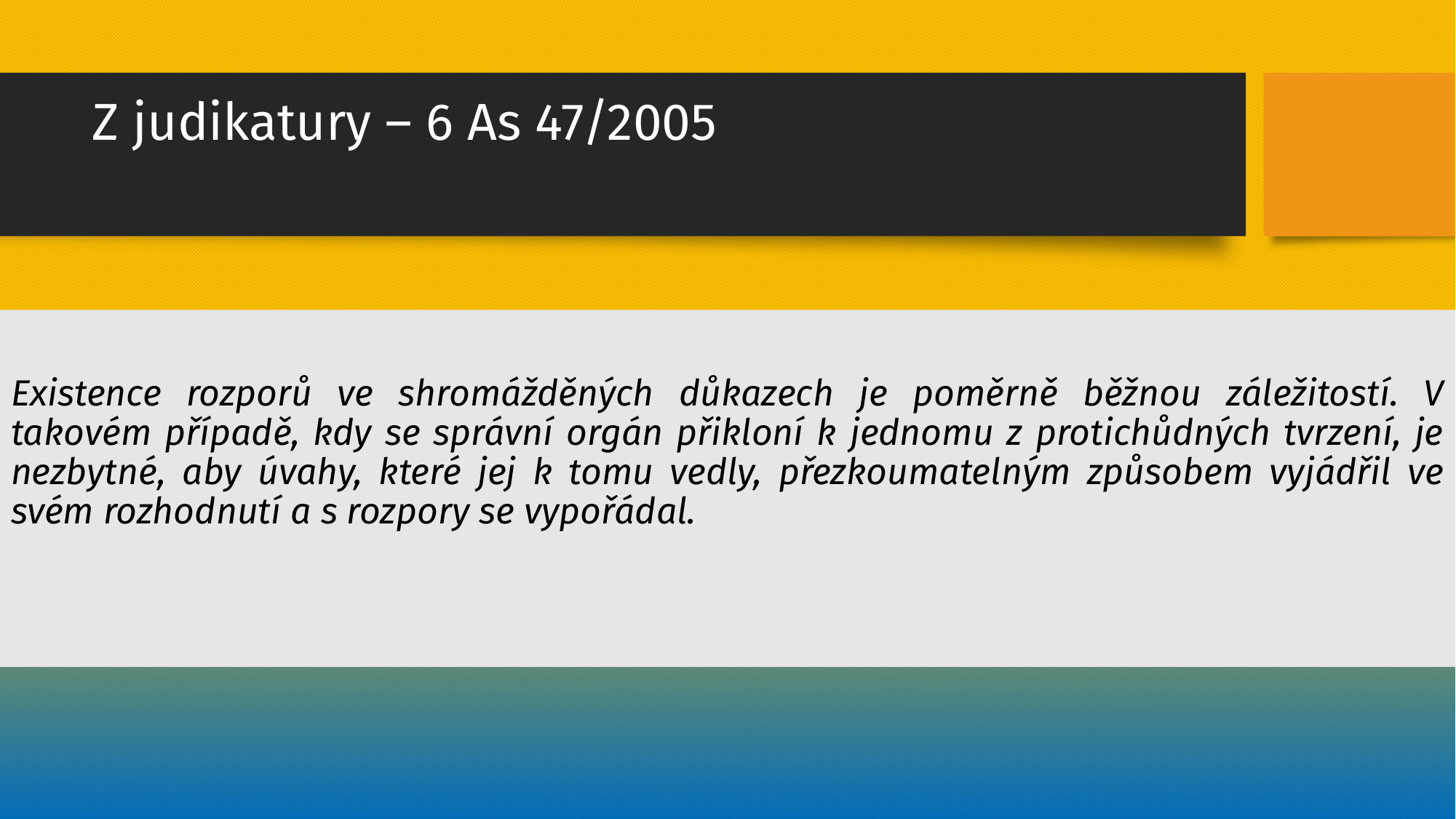

# Z judikatury – 6 As 47/2005

Existence rozporů ve shromážděných důkazech je poměrně běžnou záležitostí. V takovém případě, kdy se správní orgán přikloní k jednomu z protichůdných tvrzení, je nezbytné, aby úvahy, které jej k tomu vedly, přezkoumatelným způsobem vyjádřil ve svém rozhodnutí a s rozpory se vypořádal.